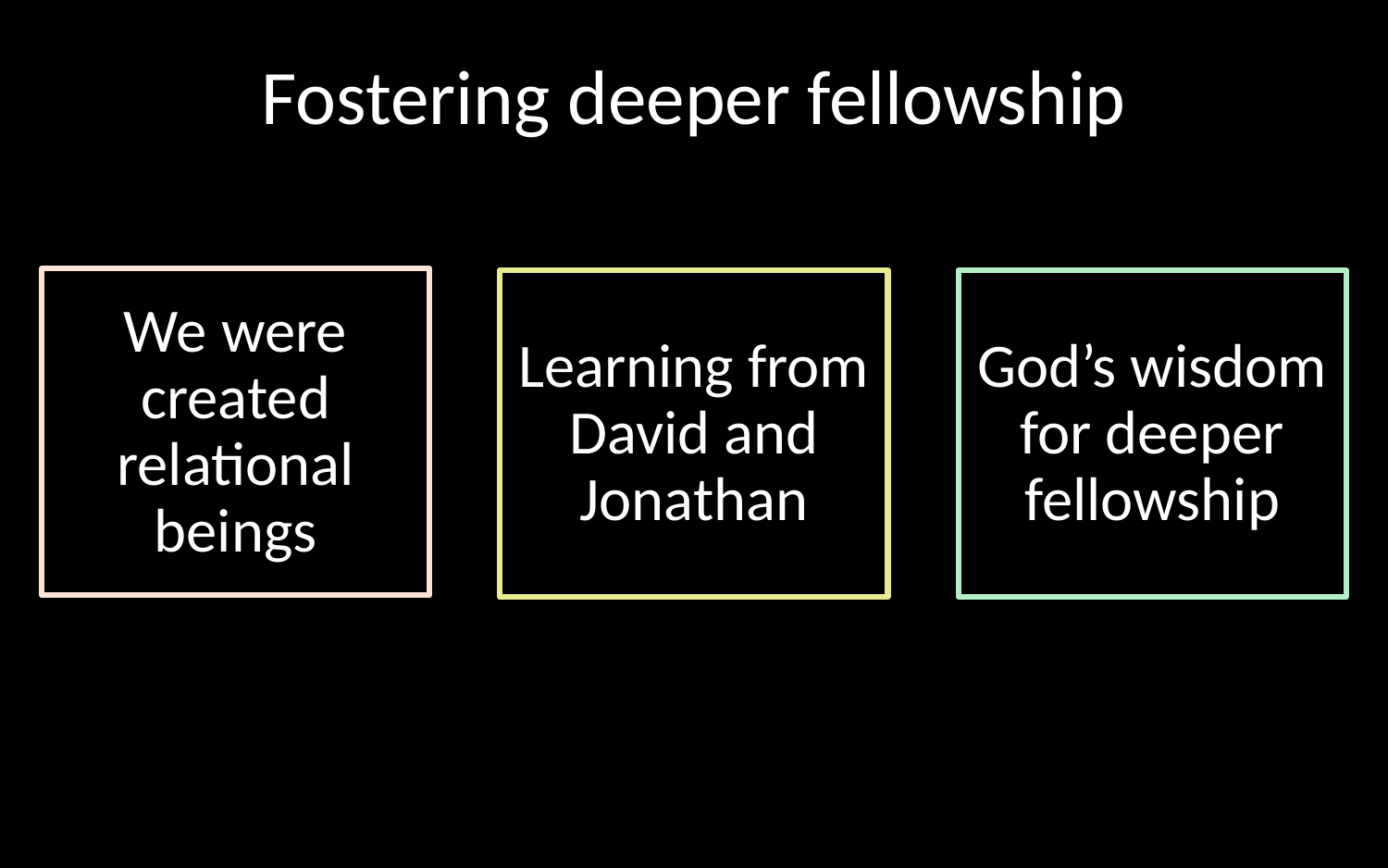

# Fostering deeper fellowship
We were created relational beings
Learning from David and Jonathan
God’s wisdom for deeper fellowship